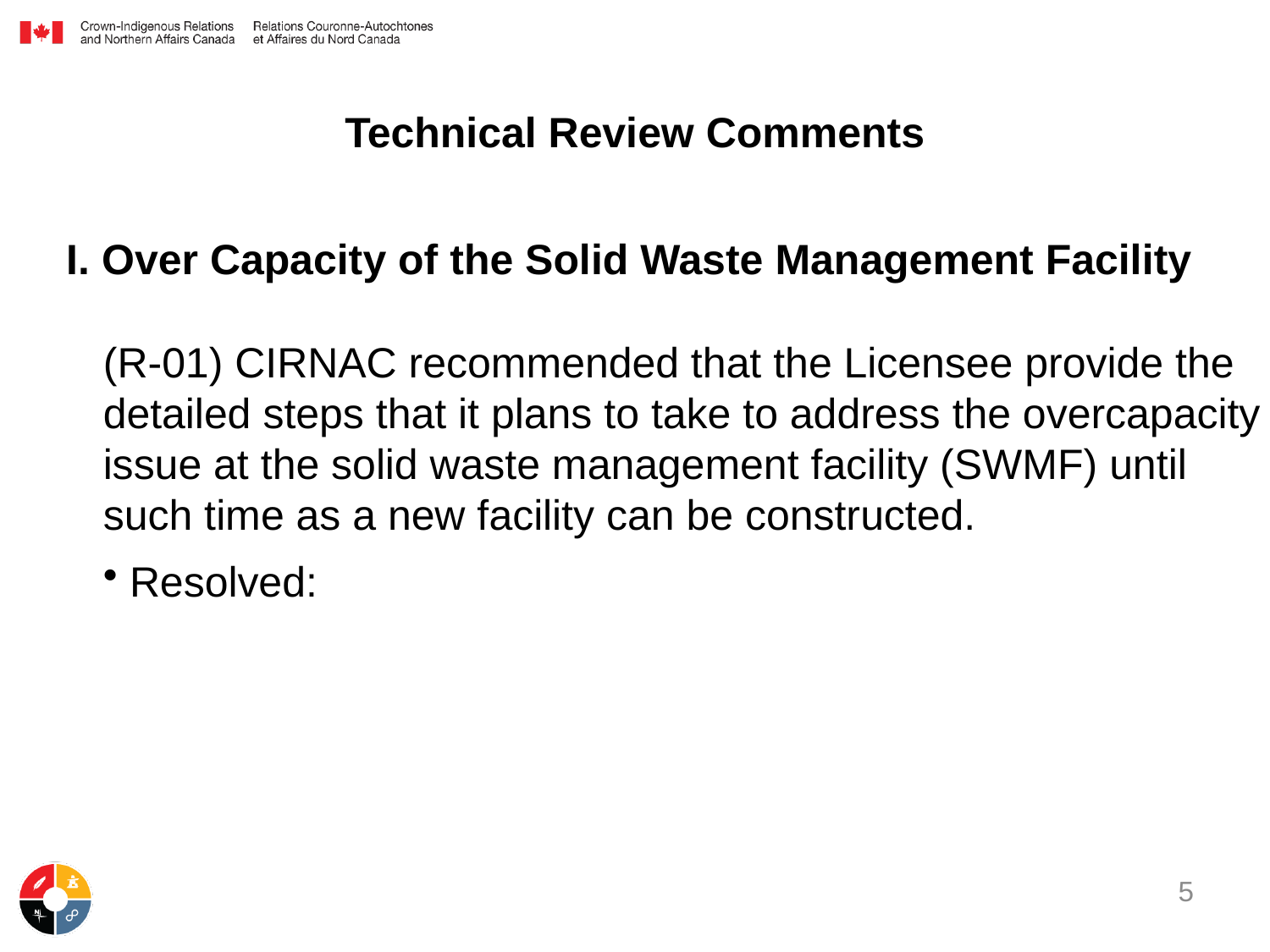

# Technical Review Comments
I. Over Capacity of the Solid Waste Management Facility
(R-01) CIRNAC recommended that the Licensee provide the detailed steps that it plans to take to address the overcapacity issue at the solid waste management facility (SWMF) until such time as a new facility can be constructed.
Resolved:

5